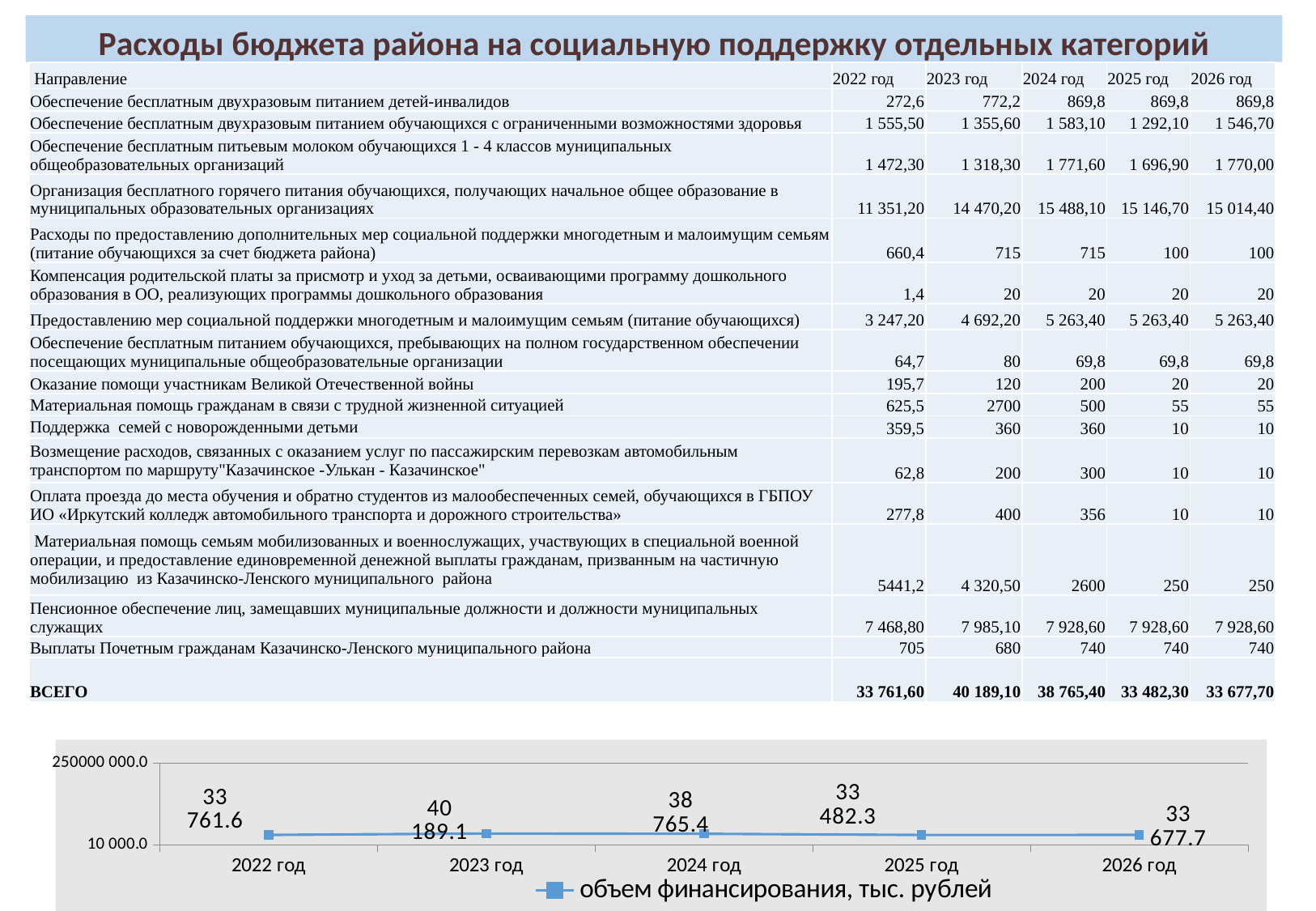

Расходы бюджета района на социальную поддержку отдельных категорий граждан
| Направление | 2022 год | 2023 год | 2024 год | 2025 год | 2026 год |
| --- | --- | --- | --- | --- | --- |
| Обеспечение бесплатным двухразовым питанием детей-инвалидов | 272,6 | 772,2 | 869,8 | 869,8 | 869,8 |
| Обеспечение бесплатным двухразовым питанием обучающихся с ограниченными возможностями здоровья | 1 555,50 | 1 355,60 | 1 583,10 | 1 292,10 | 1 546,70 |
| Обеспечение бесплатным питьевым молоком обучающихся 1 - 4 классов муниципальных общеобразовательных организаций | 1 472,30 | 1 318,30 | 1 771,60 | 1 696,90 | 1 770,00 |
| Организация бесплатного горячего питания обучающихся, получающих начальное общее образование в муниципальных образовательных организациях | 11 351,20 | 14 470,20 | 15 488,10 | 15 146,70 | 15 014,40 |
| Расходы по предоставлению дополнительных мер социальной поддержки многодетным и малоимущим семьям (питание обучающихся за счет бюджета района) | 660,4 | 715 | 715 | 100 | 100 |
| Компенсация родительской платы за присмотр и уход за детьми, осваивающими программу дошкольного образования в ОО, реализующих программы дошкольного образования | 1,4 | 20 | 20 | 20 | 20 |
| Предоставлению мер социальной поддержки многодетным и малоимущим семьям (питание обучающихся) | 3 247,20 | 4 692,20 | 5 263,40 | 5 263,40 | 5 263,40 |
| Обеспечение бесплатным питанием обучающихся, пребывающих на полном государственном обеспечении посещающих муниципальные общеобразовательные организации | 64,7 | 80 | 69,8 | 69,8 | 69,8 |
| Оказание помощи участникам Великой Отечественной войны | 195,7 | 120 | 200 | 20 | 20 |
| Материальная помощь гражданам в связи с трудной жизненной ситуацией | 625,5 | 2700 | 500 | 55 | 55 |
| Поддержка семей с новорожденными детьми | 359,5 | 360 | 360 | 10 | 10 |
| Возмещение расходов, связанных с оказанием услуг по пассажирским перевозкам автомобильным транспортом по маршруту"Казачинское -Улькан - Казачинское" | 62,8 | 200 | 300 | 10 | 10 |
| Оплата проезда до места обучения и обратно студентов из малообеспеченных семей, обучающихся в ГБПОУ ИО «Иркутский колледж автомобильного транспорта и дорожного строительства» | 277,8 | 400 | 356 | 10 | 10 |
| Материальная помощь семьям мобилизованных и военнослужащих, участвующих в специальной военной операции, и предоставление единовременной денежной выплаты гражданам, призванным на частичную мобилизацию из Казачинско-Ленского муниципального района | 5441,2 | 4 320,50 | 2600 | 250 | 250 |
| Пенсионное обеспечение лиц, замещавших муниципальные должности и должности муниципальных служащих | 7 468,80 | 7 985,10 | 7 928,60 | 7 928,60 | 7 928,60 |
| Выплаты Почетным гражданам Казачинско-Ленского муниципального района | 705 | 680 | 740 | 740 | 740 |
| ВСЕГО | 33 761,60 | 40 189,10 | 38 765,40 | 33 482,30 | 33 677,70 |

### Chart

| Category | объем финансирования, тыс. рублей |
|---|---|
| 2022 год | 33761.6 |
| 2023 год | 40189.1 |
| 2024 год | 38765.4 |
| 2025 год | 33482.3 |
| 2026 год | 33677.7 |